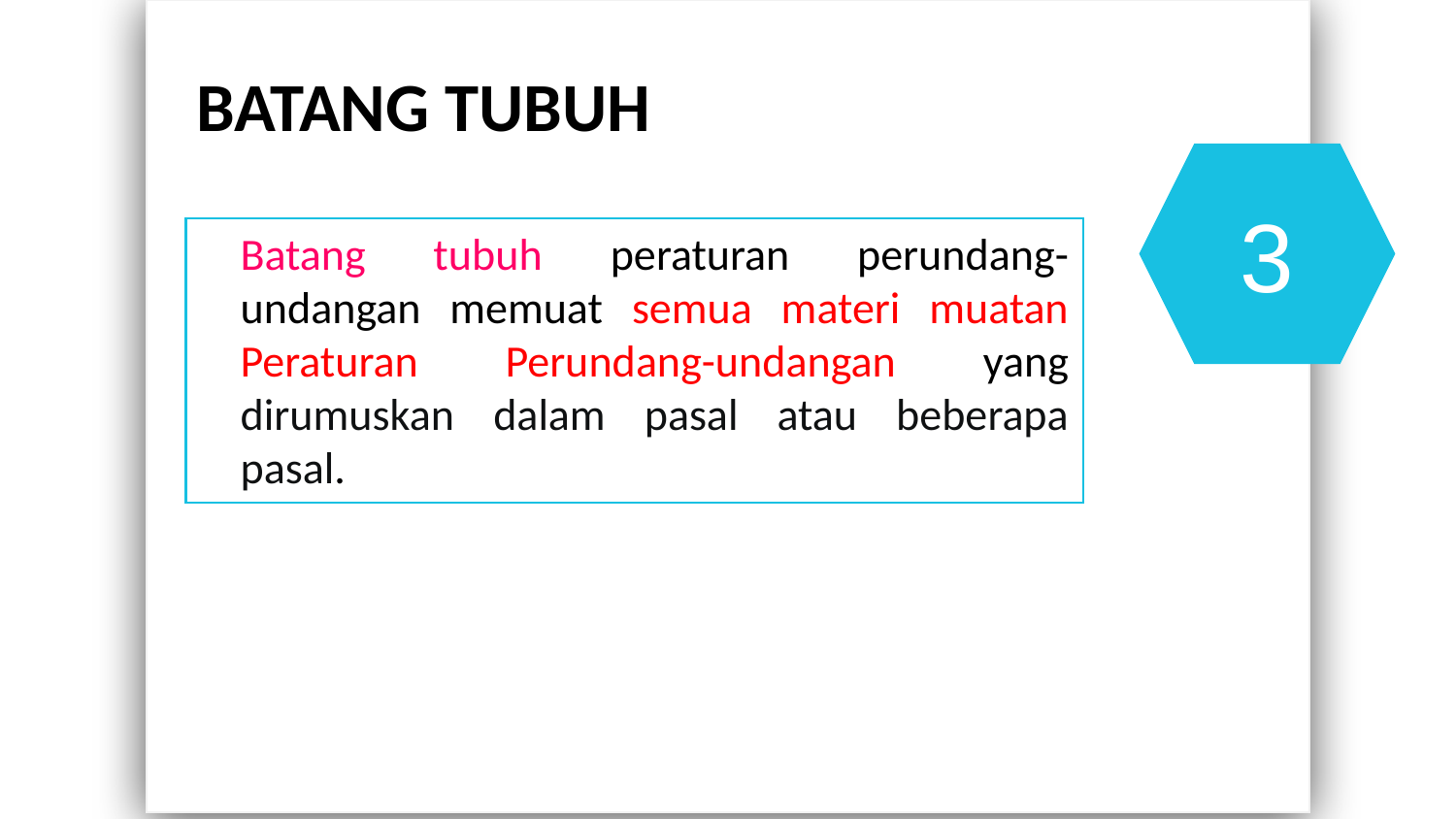

BATANG TUBUH
3
Batang tubuh peraturan perundang-undangan memuat semua materi muatan Peraturan Perundang-undangan yang dirumuskan dalam pasal atau beberapa pasal.